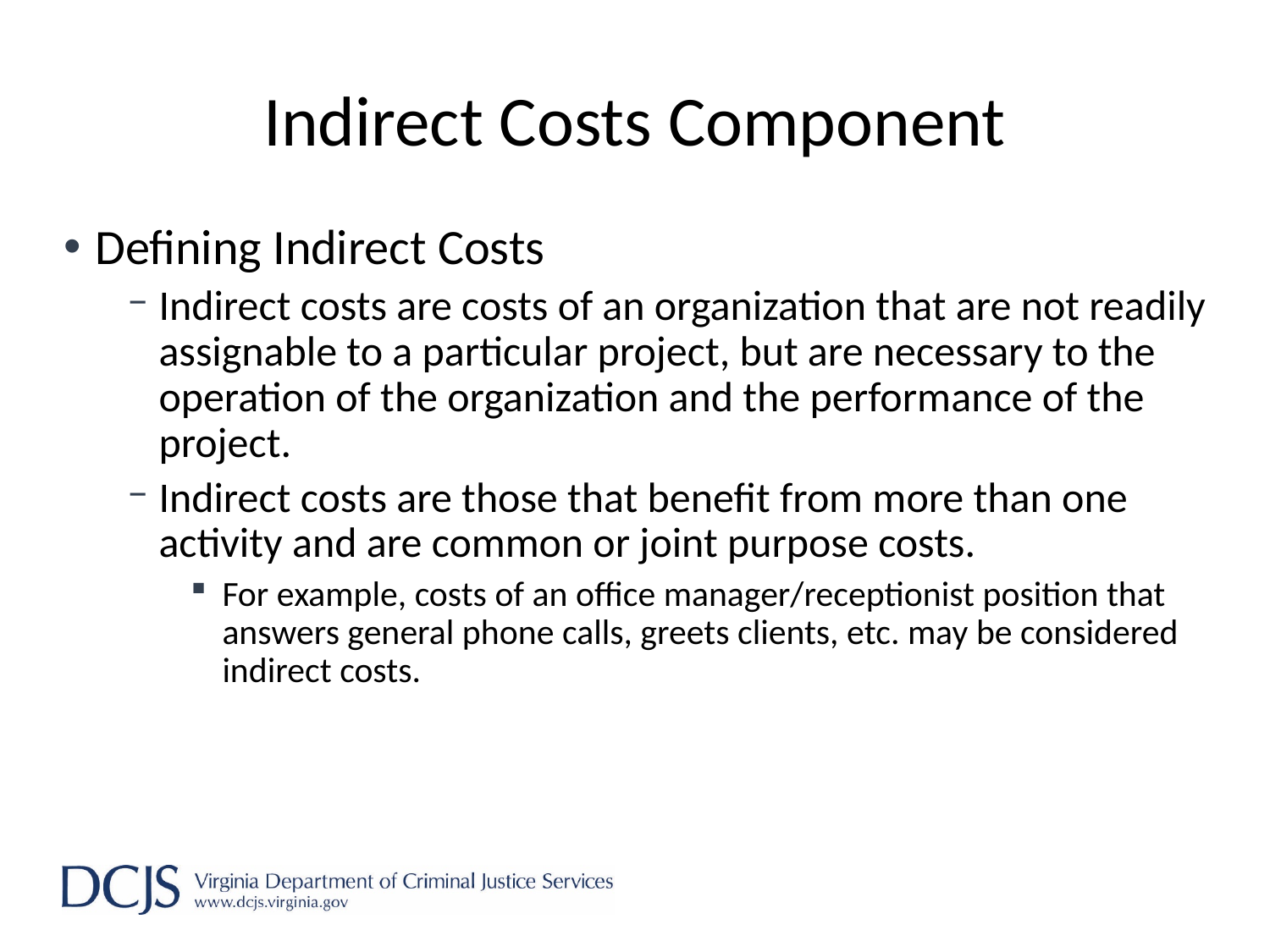

# Indirect Costs Component
Defining Indirect Costs
Indirect costs are costs of an organization that are not readily assignable to a particular project, but are necessary to the operation of the organization and the performance of the project.
Indirect costs are those that benefit from more than one activity and are common or joint purpose costs.
For example, costs of an office manager/receptionist position that answers general phone calls, greets clients, etc. may be considered indirect costs.